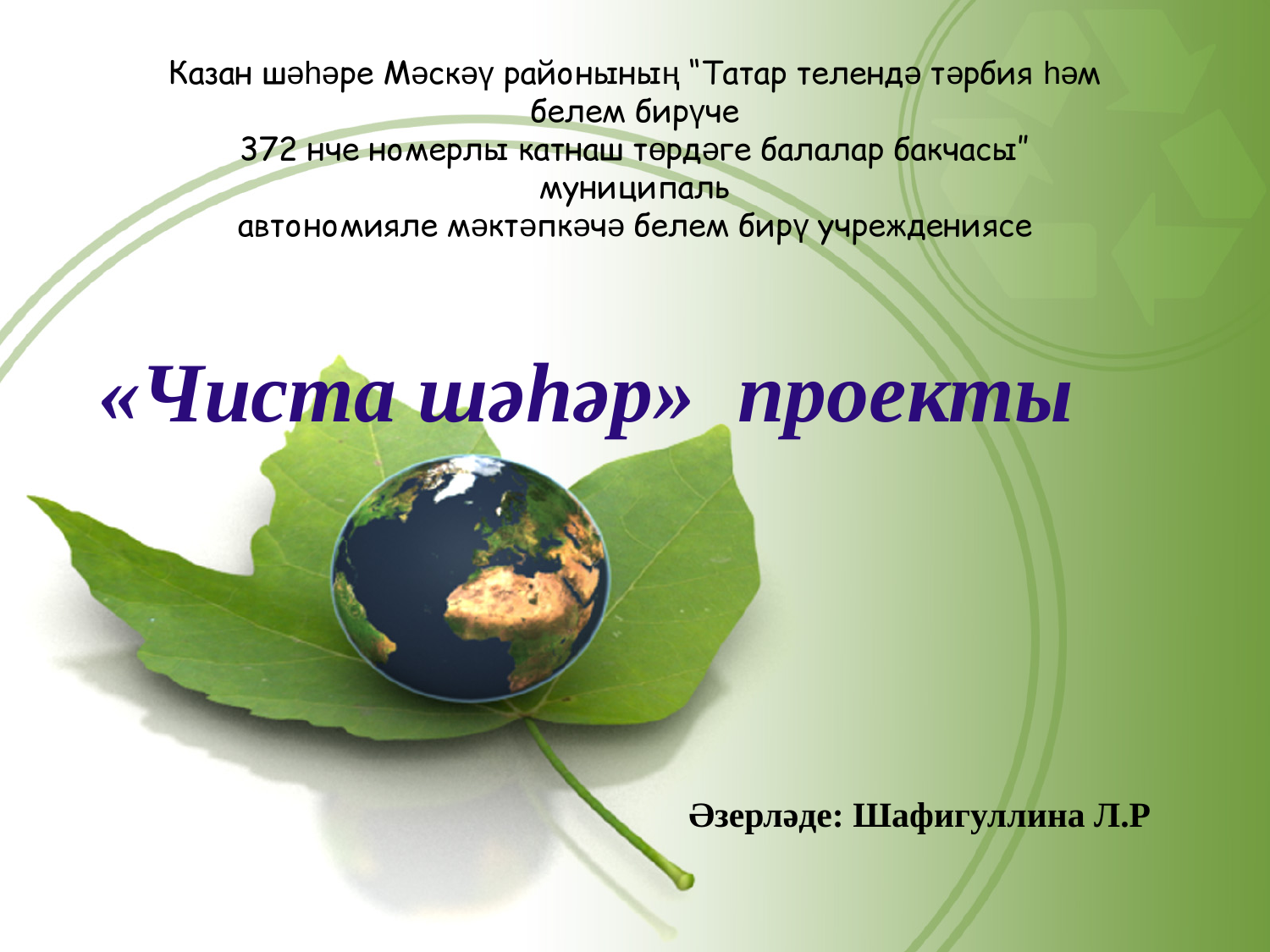

Казан шәһәре Мәскәү районының “Татар телендә тәрбия һәм белем бирүче
372 нче номерлы катнаш төрдәге балалар бакчасы” муниципаль
автономияле мәктәпкәчә белем бирү учреждениясе
# «Чиста шәһәр»  проекты
Әзерләде: Шафигуллина Л.Р